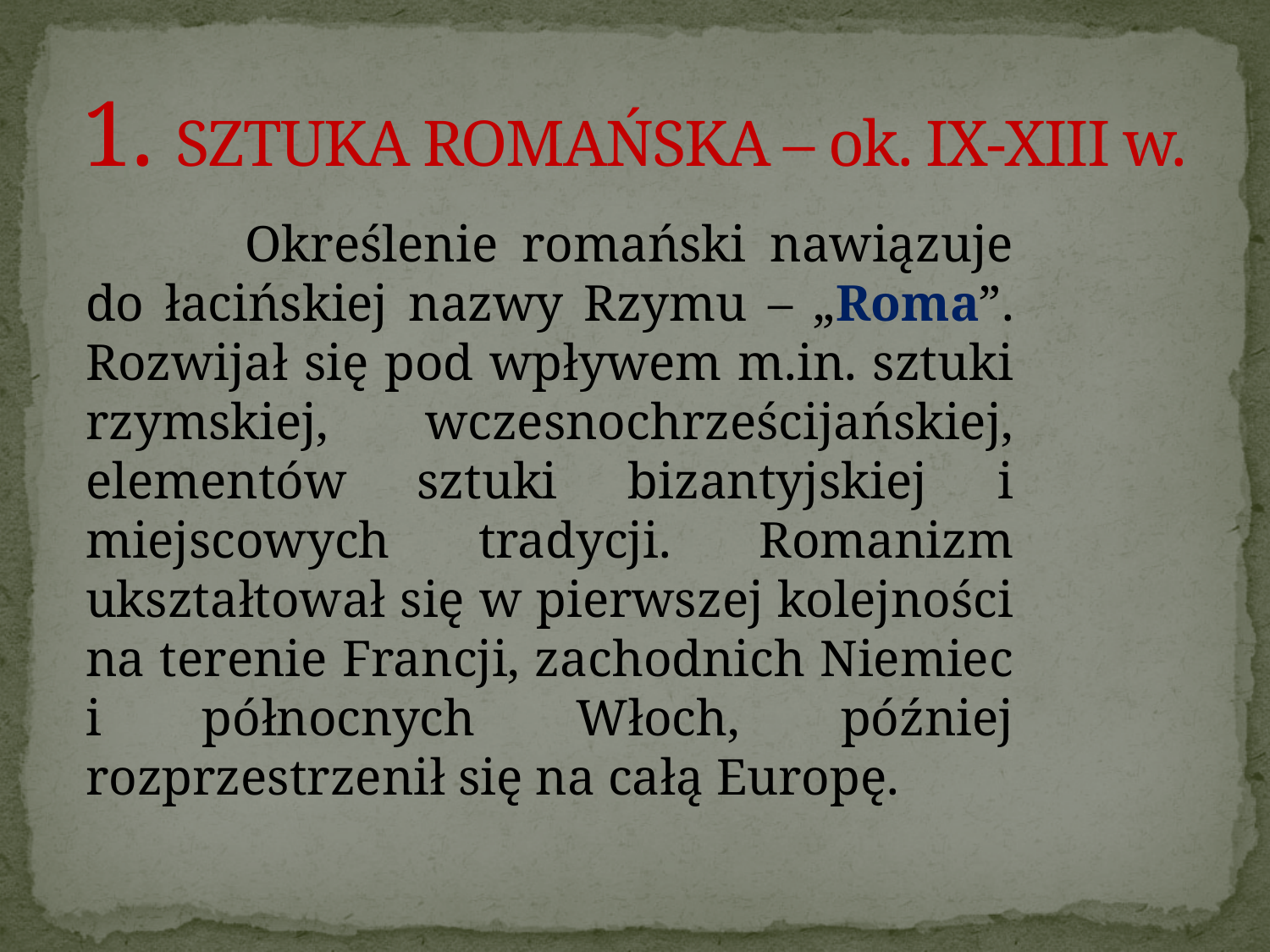

# 1. SZTUKA ROMAŃSKA – ok. IX-XIII w.
   		Określenie romański nawiązuje do łacińskiej nazwy Rzymu – „Roma”. Rozwijał się pod wpływem m.in. sztuki rzymskiej, wczesnochrześcijańskiej, elementów sztuki bizantyjskiej i miejscowych tradycji. Romanizm ukształtował się w pierwszej kolejności na terenie Francji, zachodnich Niemiec i północnych Włoch, później rozprzestrzenił się na całą Europę.